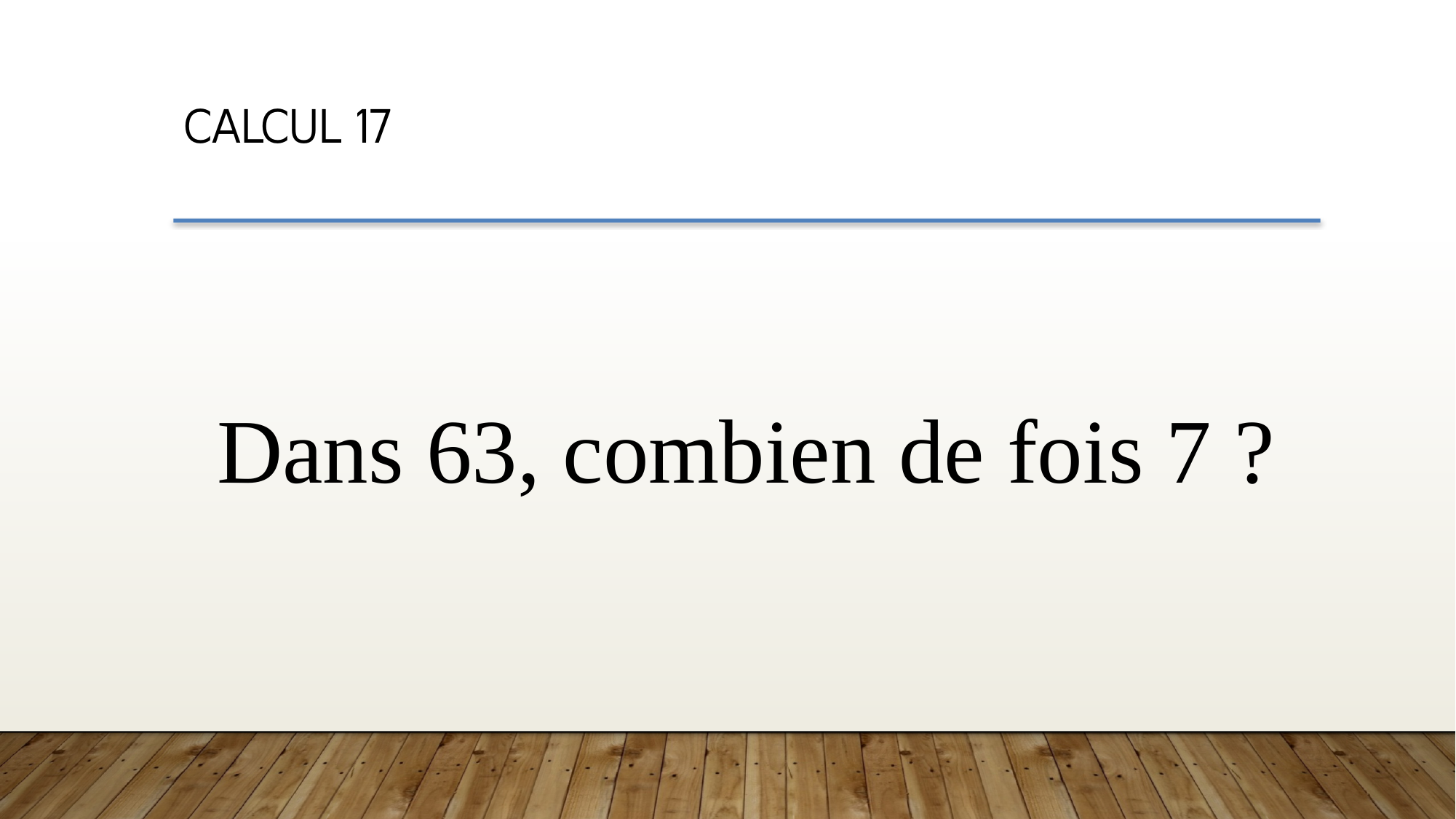

CALCUL 17
Dans 63, combien de fois 7 ?